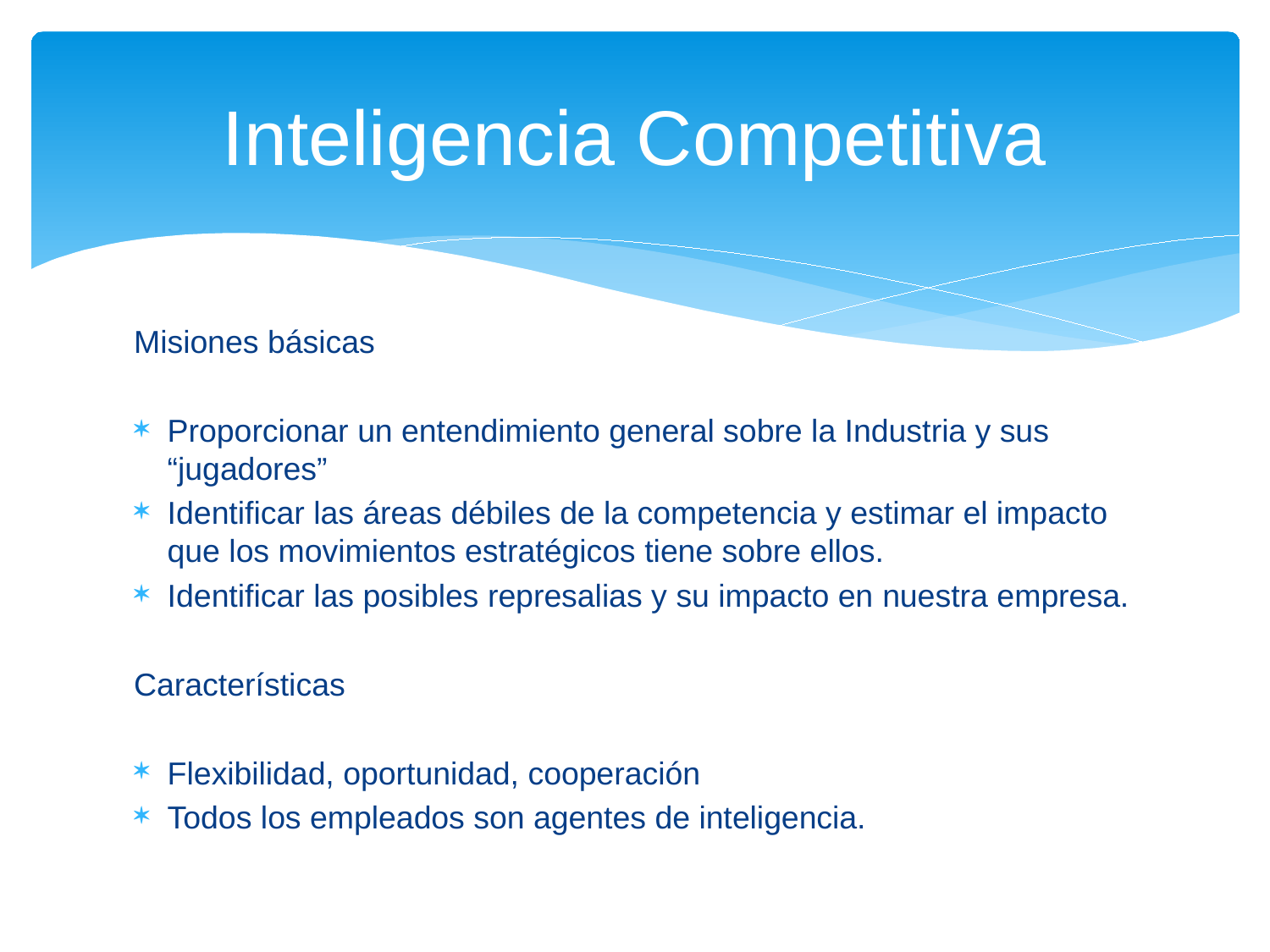

# Inteligencia Competitiva
Misiones básicas

Proporcionar un entendimiento general sobre la Industria y sus “jugadores”
Identificar las áreas débiles de la competencia y estimar el impacto que los movimientos estratégicos tiene sobre ellos.
Identificar las posibles represalias y su impacto en nuestra empresa.

Características

Flexibilidad, oportunidad, cooperación
Todos los empleados son agentes de inteligencia.